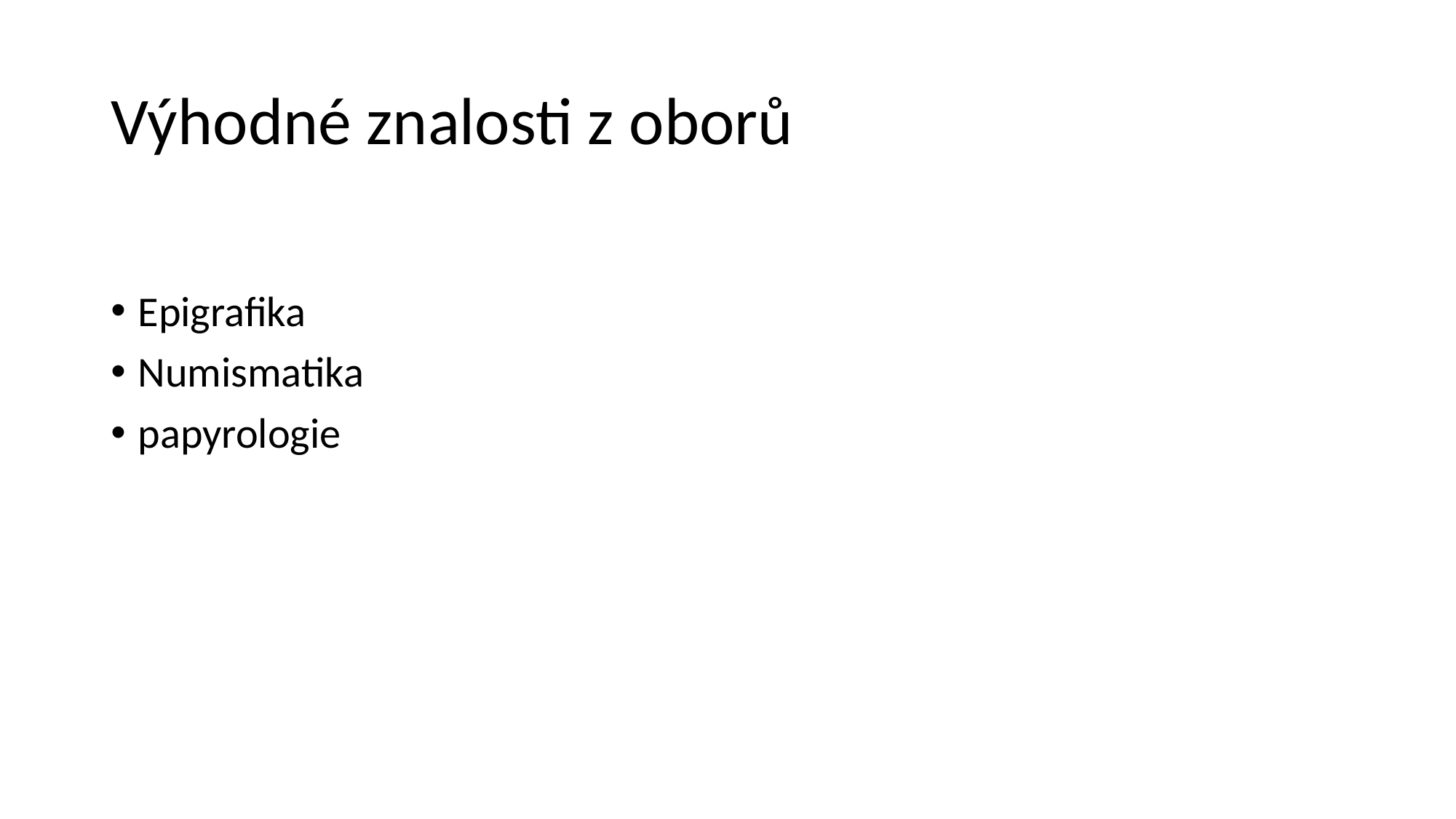

# Výhodné znalosti z oborů

Epigrafika
Numismatika
papyrologie